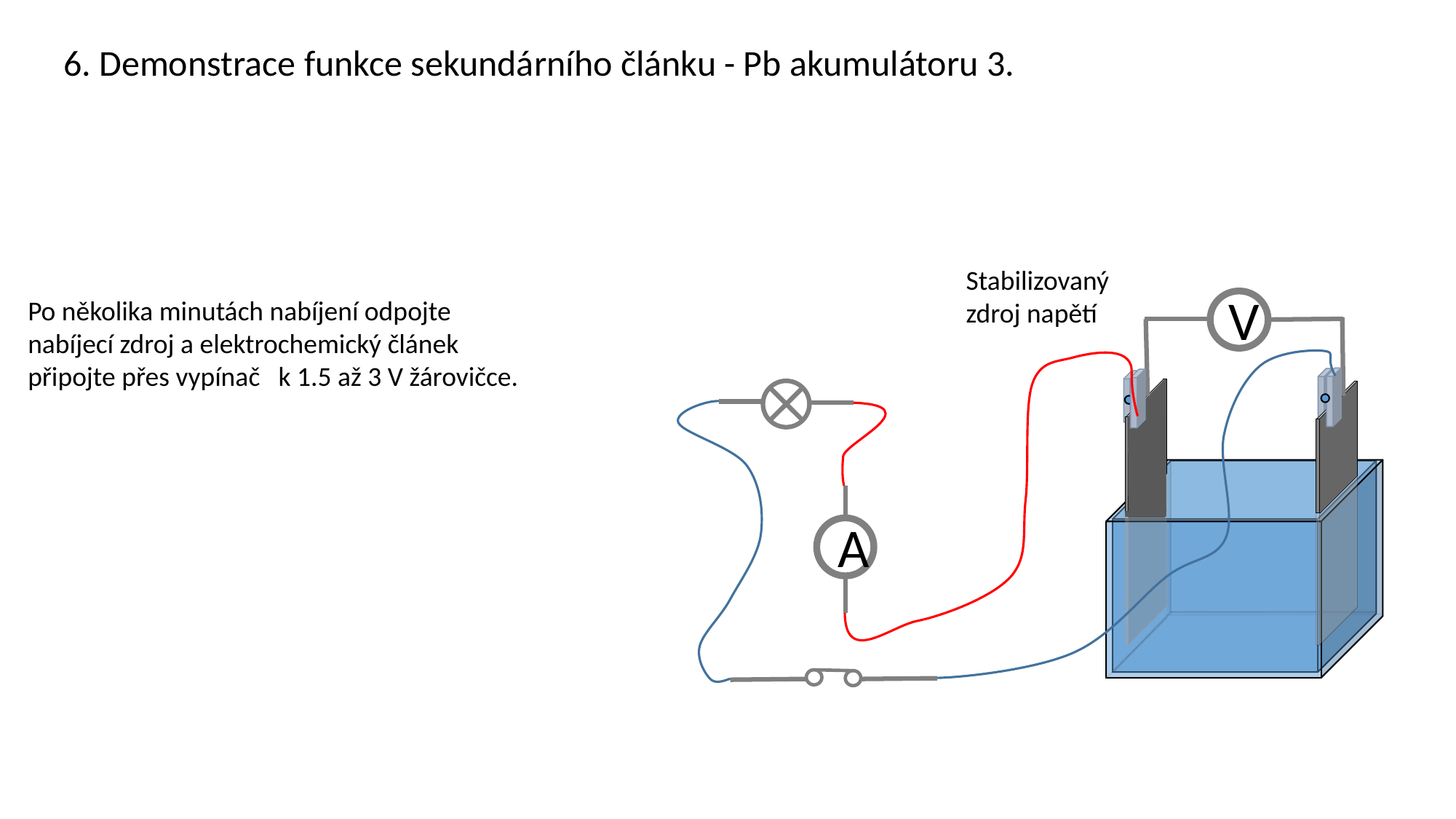

6. Demonstrace funkce sekundárního článku - Pb akumulátoru 3.
Stabilizovaný zdroj napětí
V
Po několika minutách nabíjení odpojte nabíjecí zdroj a elektrochemický článek připojte přes vypínač   k 1.5 až 3 V žárovičce.

A